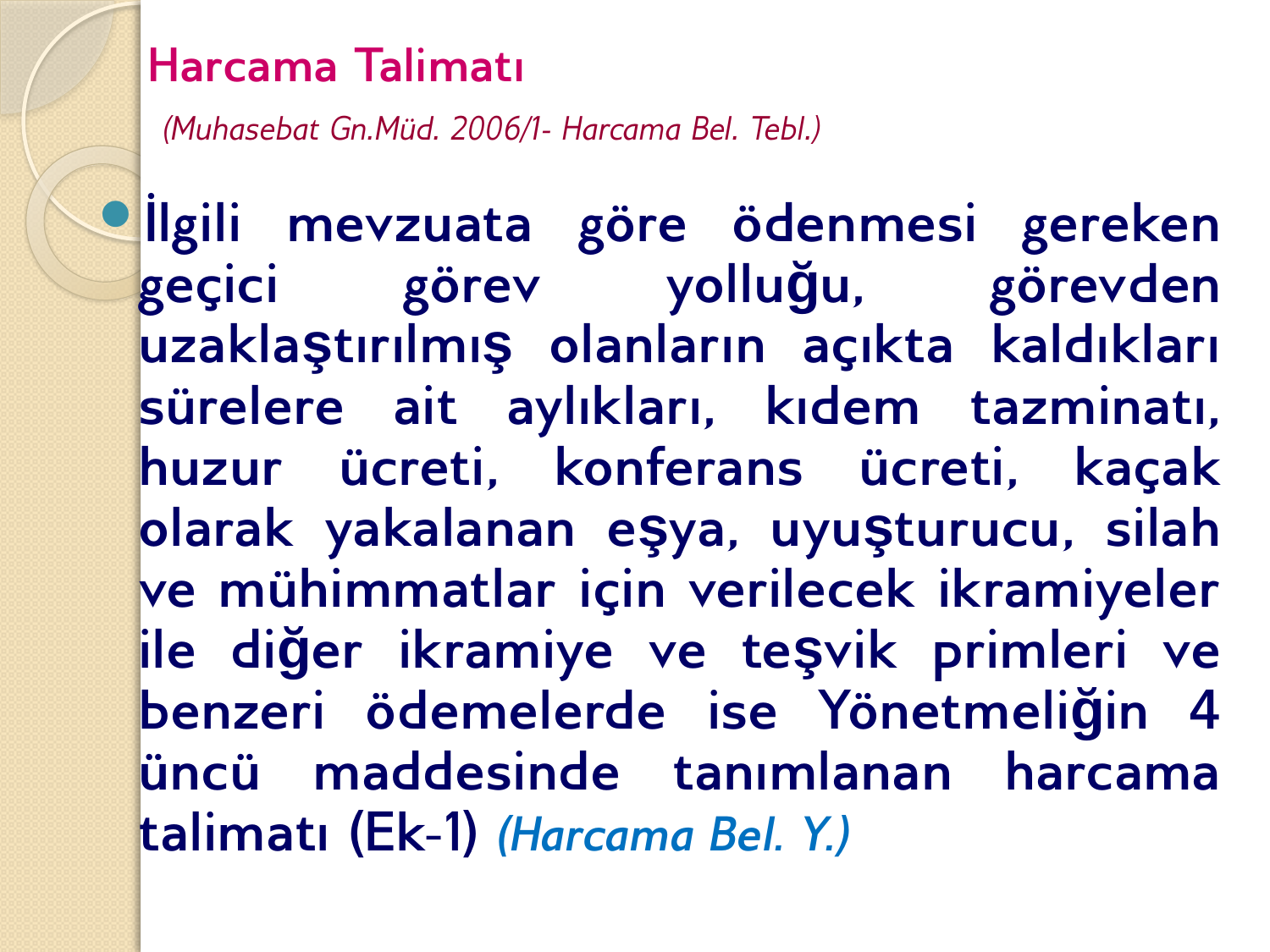

# Harcama Talimatı (Muhasebat Gn.Müd. 2006/1- Harcama Bel. Tebl.)
İlgili mevzuata göre ödenmesi gereken geçici görev yolluğu, görevden uzaklaştırılmış olanların açıkta kaldıkları sürelere ait aylıkları, kıdem tazminatı, huzur ücreti, konferans ücreti, kaçak olarak yakalanan eşya, uyuşturucu, silah ve mühimmatlar için verilecek ikramiyeler ile diğer ikramiye ve teşvik primleri ve benzeri ödemelerde ise Yönetmeliğin 4 üncü maddesinde tanımlanan harcama talimatı (Ek-1) (Harcama Bel. Y.)